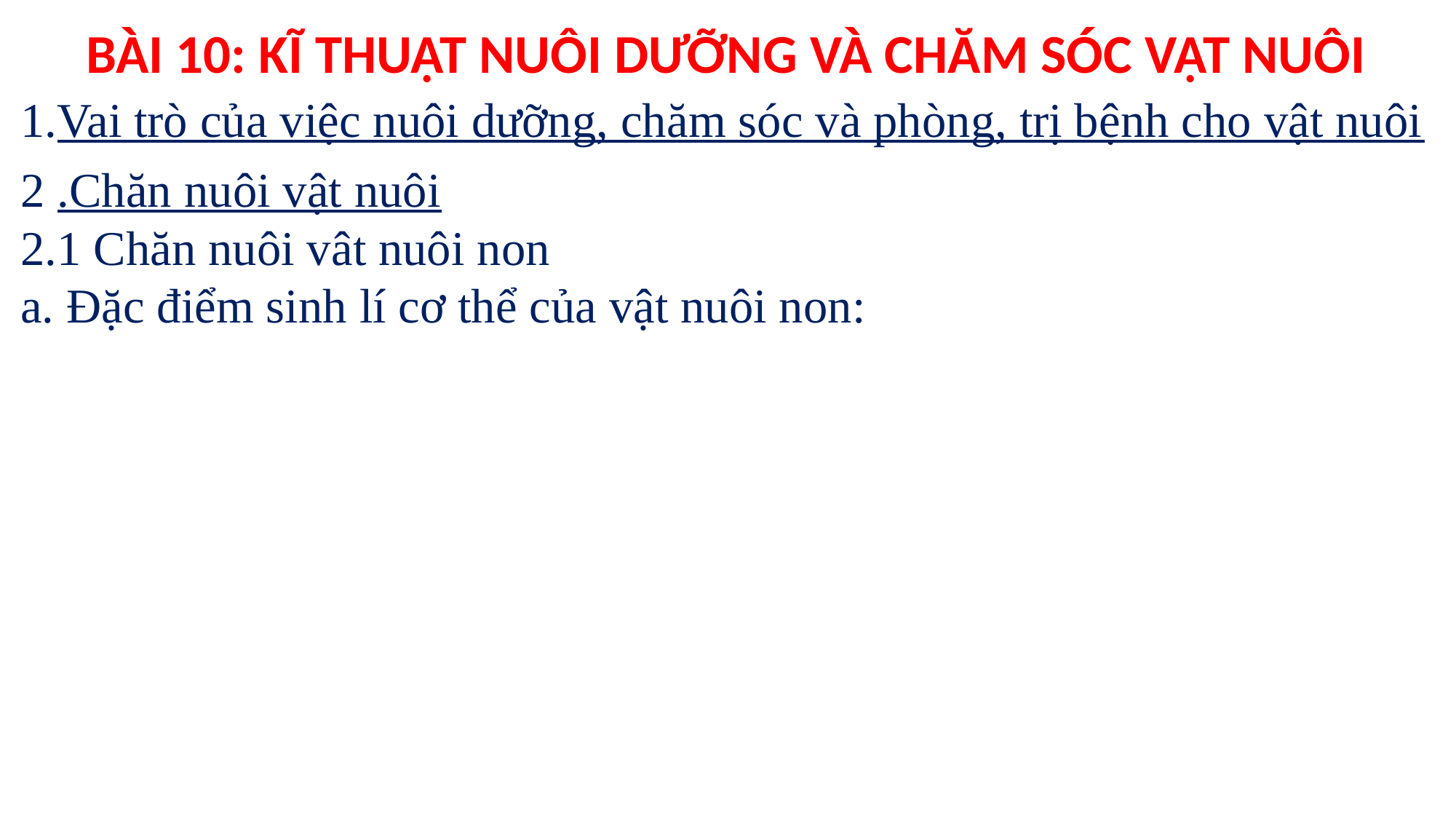

BÀI 10: KĨ THUẬT NUÔI DƯỠNG VÀ CHĂM SÓC VẬT NUÔI
1.Vai trò của việc nuôi dưỡng, chăm sóc và phòng, trị bệnh cho vật nuôi
2 .Chăn nuôi vật nuôi
2.1 Chăn nuôi vât nuôi non
a. Đặc điểm sinh lí cơ thể của vật nuôi non: